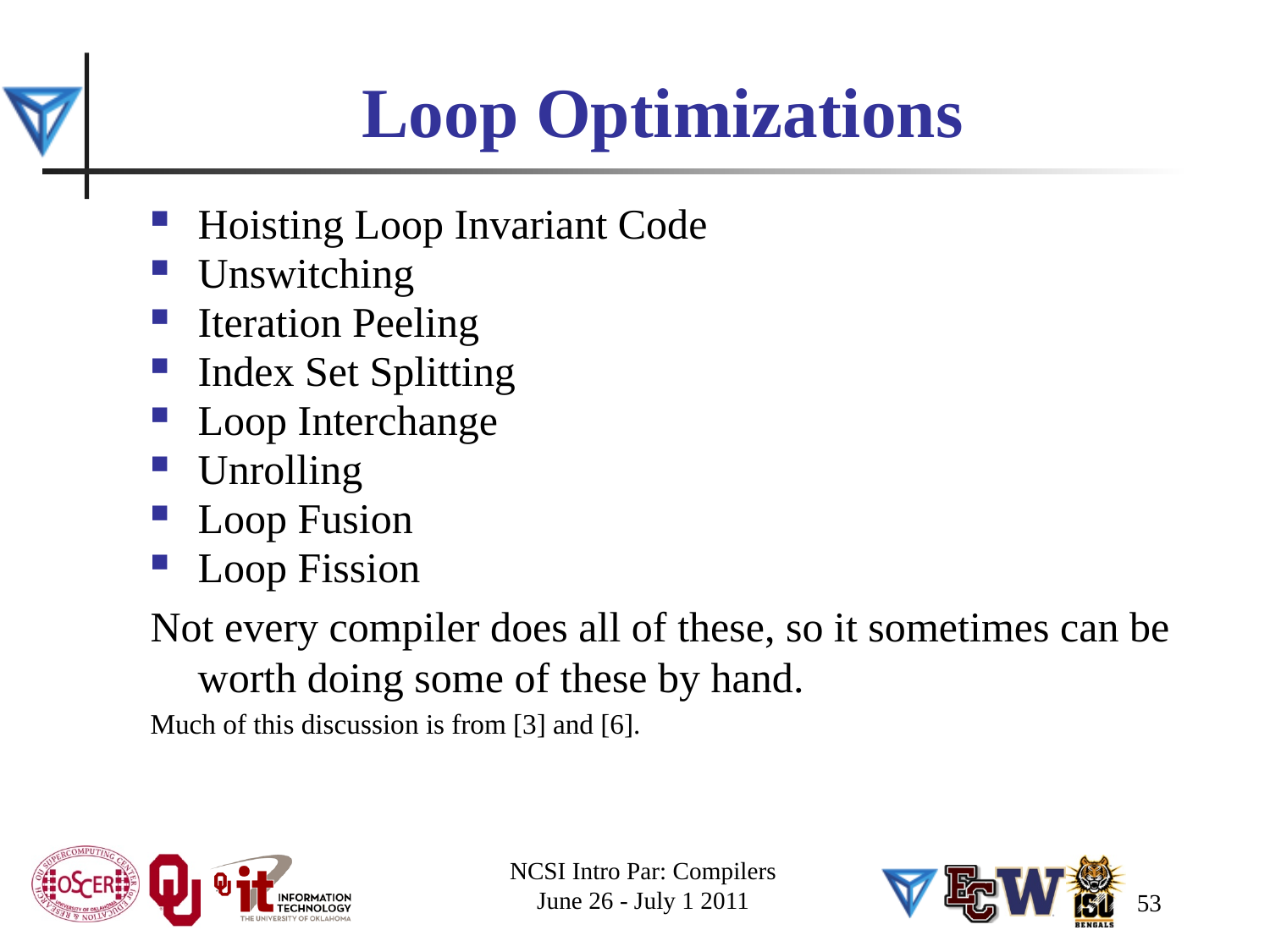

# Loop Optimizations
Hoisting Loop Invariant Code
Unswitching
Iteration Peeling
Index Set Splitting
Loop Interchange
Unrolling
Loop Fusion
Loop Fission
Not every compiler does all of these, so it sometimes can be worth doing some of these by hand.
Much of this discussion is from [3] and [6].

NCSI Intro Par: Compilers
June 26 - July 1 2011
53